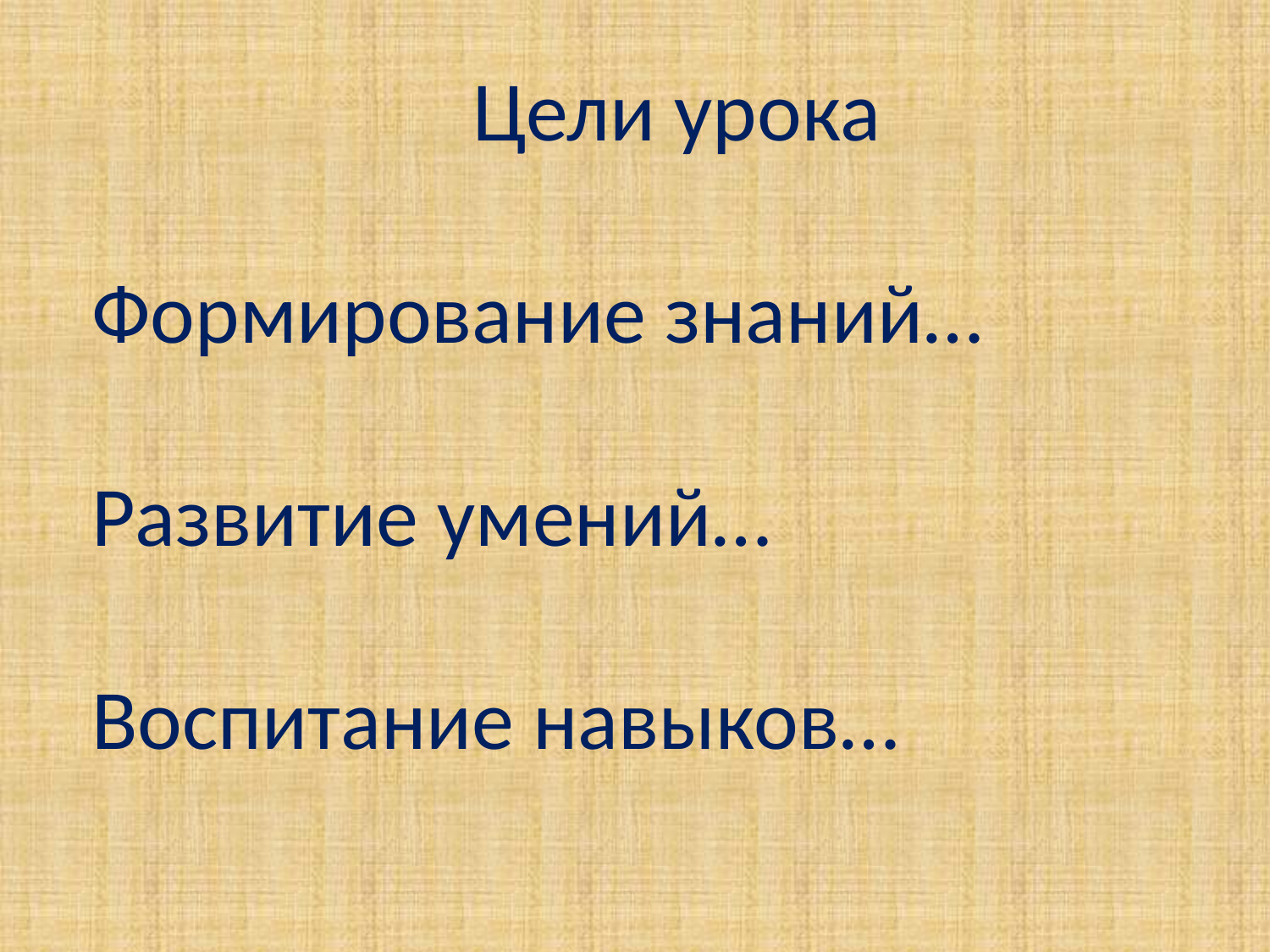

Цели урока

Формирование знаний…

Развитие умений…

Воспитание навыков…